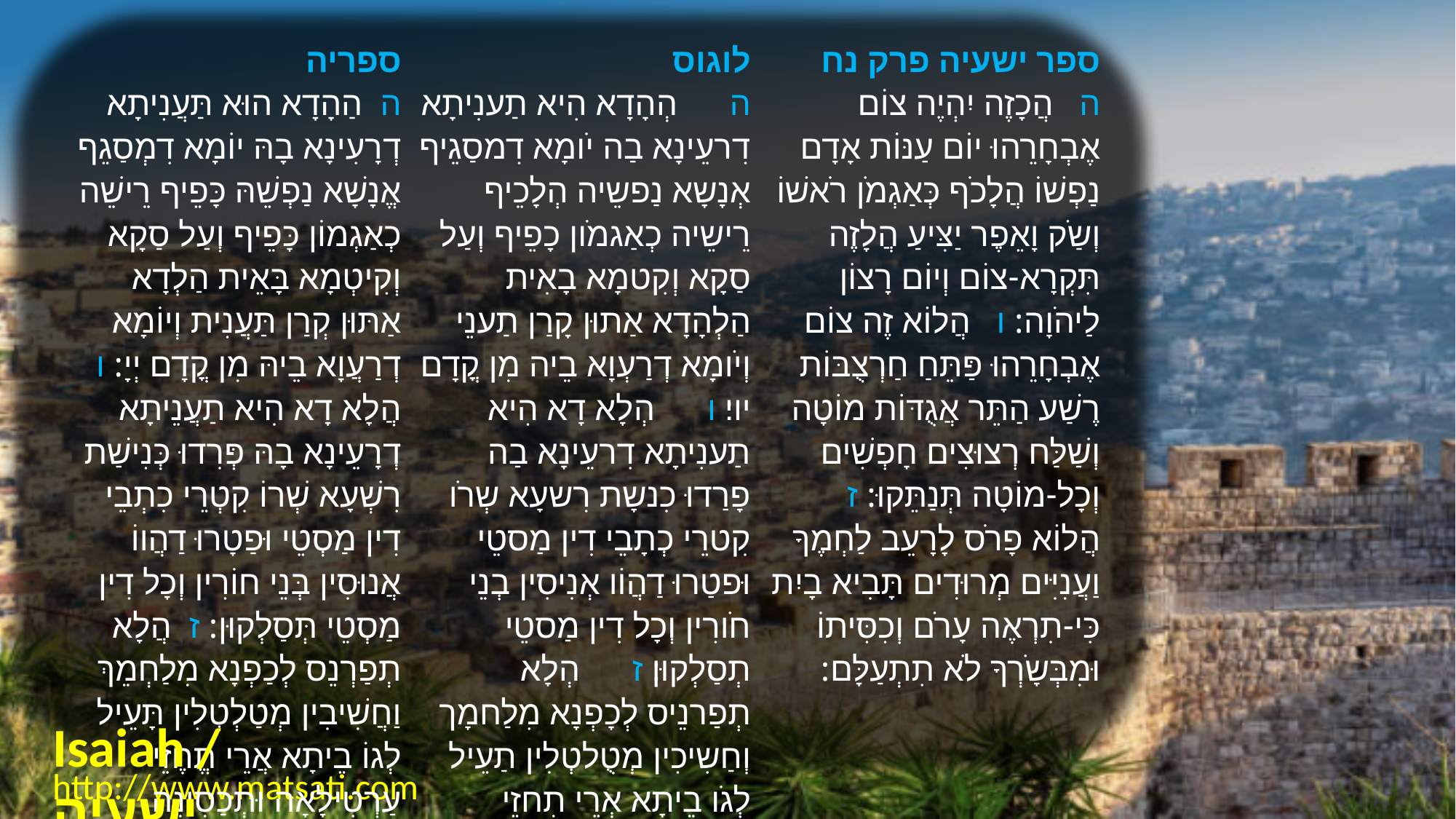

| ספריה ה  הַהָדָא הוּא תַּעֲנִיתָא דְרָעִינָא בָהּ יוֹמָא דִמְסַגֵף אֱנָשָׁא נַפְשֵׁהּ כָּפֵיף רֵישֵׁה כְאַגְמוֹן כָּפֵיף וְעַל סַקָא וְקִיטְמָא בָּאֵית הַלְדָא אַתּוּן קְרַן תַּעֲנִית וְיוֹמָא דְרַעֲוָא בֵיהּ מִן קֳדָם יְיָ: ו  הֲלָא דָא הִיא תַעֲנֵיתָא דְרָעֵינָא בָהּ פְּרִדוּ כְּנִישַׁת רִשְׁעָא שְׁרוֹ קִטְרֵי כִתְבֵי דִין מַסְטֵי וּפַטָרוּ דַהֲווֹ אֲנוּסִין בְּנֵי חוֹרִין וְכָל דִין מַסְטֵי תְּסַלְקוּן: ז  הֲלָא תְפַרְנֵס לְכַפְנָא מִלַחְמֵךְ וַחֲשִׁיבִין מְטַלְטְלִין תָּעֵיל לְגוֹ בֵיתָא אֲרֵי תֱחֶזֵי עַרְטִילָאָה וּתְכַסִינֵהּ וּמִקָרִיב בִּשְׂרָךְ לָא תִכְבּוֹשׁ עֵינָךְ: | לוגוס ה      הְהָדָא הִיא תַענִיתָא דִרעֵינָא בַה יֹומָא דִמסַגֵיף אְנָשָא נַפשֵיה הְלָכֵיף רֵישֵיה כְאַגמֹון כָפֵיף וְעַל סַקָא וְקִטמָא בָאִית הַלְהָדָא אַתוּן קָרַן תַענֵי וְיֹומָא דְרַעְוָא בֵיה מִן קֳדָם יוי׃ ו      הְלָא דָא הִיא תַענִיתָא דִרעֵינָא בַה פָרַדוּ כִנשָת רִשעָא שְרֹו קִטרֵי כְתָבֵי דִין מַסטֵי וּפטַרוּ דַהֲוֹו אְנִיסִין בְנֵי חֹורִין וְכָל דִין מַסטֵי תְסַלְקוּן׃ ז      הְלָא תְפַרנֵיס לְכָפְנָא מִלַחמָך וְחַשִיכִין מְטֻלטְלִין תַעֵיל לְגֹו בֵיתָא אְרֵי תִחזֵי עַרטִילָאָה וּתכַסֵינֵיה וּמִקָרִיב בִסרָך לָא תִכבֹוש עֵינָך׃ | ﻿ספר ישעיה פרק נח ה   הֲכָזֶה יִהְיֶה צוֹם אֶבְחָרֵהוּ יוֹם עַנּוֹת אָדָם נַפְשׁוֹ הֲלָכֹף כְּאַגְמֹן רֹאשׁוֹ וְשַֹק וָאֵפֶר יַצִּיעַ הֲלָזֶה תִּקְרָא-צוֹם וְיוֹם רָצוֹן לַיהֹוָה: ו   הֲלוֹא זֶה צוֹם אֶבְחָרֵהוּ פַּתֵּחַ חַרְצֻבּוֹת רֶשַׁע הַתֵּר אֲגֻדּוֹת מוֹטָה וְשַׁלַּח רְצוּצִים חָפְשִׁים וְכָל-מוֹטָה תְּנַתֵּקוּ: ז   הֲלוֹא פָרֹס לָרָעֵב לַחְמֶךָ וַעֲנִיִּים מְרוּדִים תָּבִיא בָיִת כִּי-תִרְאֶה עָרֹם וְכִסִּיתוֹ וּמִבְּשָֹרְךָ לֹא תִתְעַלָּם: |
| --- | --- | --- |
Isaiah / ישעיה
http://www.matsati.com